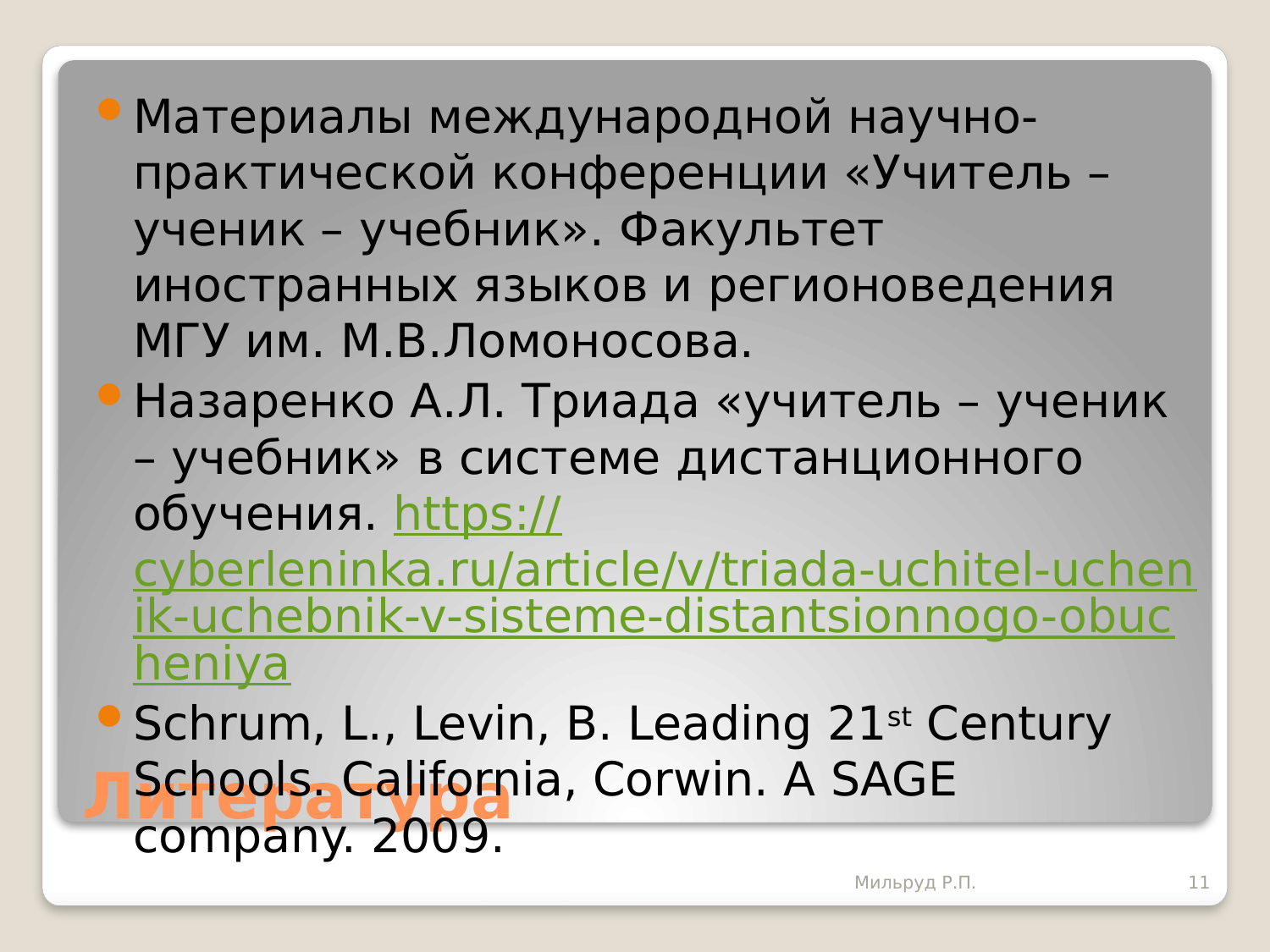

Материалы международной научно-практической конференции «Учитель – ученик – учебник». Факультет иностранных языков и регионоведения МГУ им. М.В.Ломоносова.
Назаренко А.Л. Триада «учитель – ученик – учебник» в системе дистанционного обучения. https://cyberleninka.ru/article/v/triada-uchitel-uchenik-uchebnik-v-sisteme-distantsionnogo-obucheniya
Schrum, L., Levin, B. Leading 21st Century Schools. California, Corwin. A SAGE company. 2009.

# Литература
Мильруд Р.П.
11